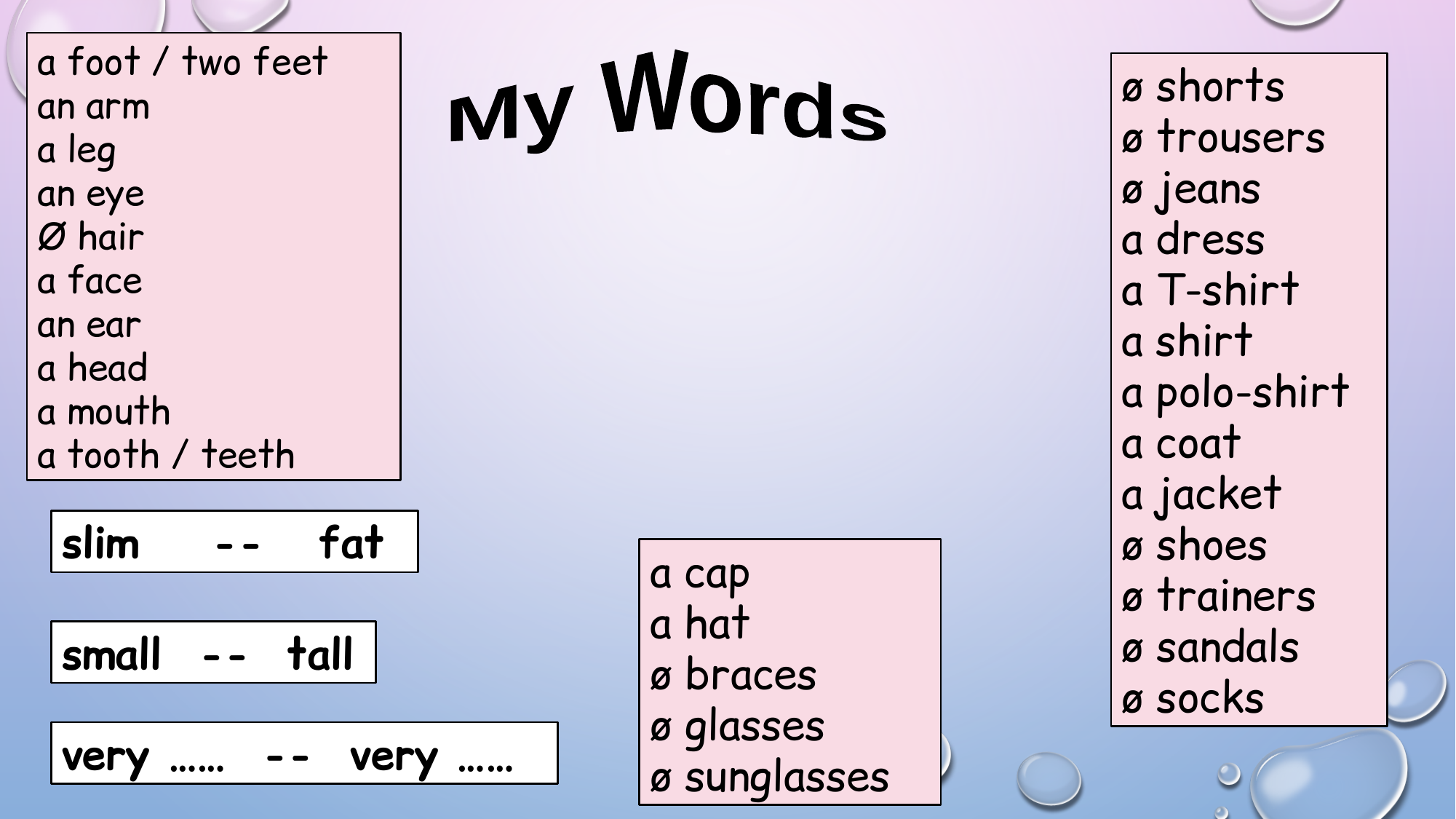

a foot / two feet
an arm
a leg
an eye
Ø hair
a face
an ear
a head
a mouth
a tooth / teeth
My Words
ø shorts
ø trousers
ø jeans
a dress
a T-shirt
a shirt
a polo-shirt
a coat
a jacket
ø shoes
ø trainers
ø sandals
ø socks
slim    --   fat
a cap
a hat
ø braces
ø glasses
ø sunglasses
small  --  tall
very ……  --  very ……